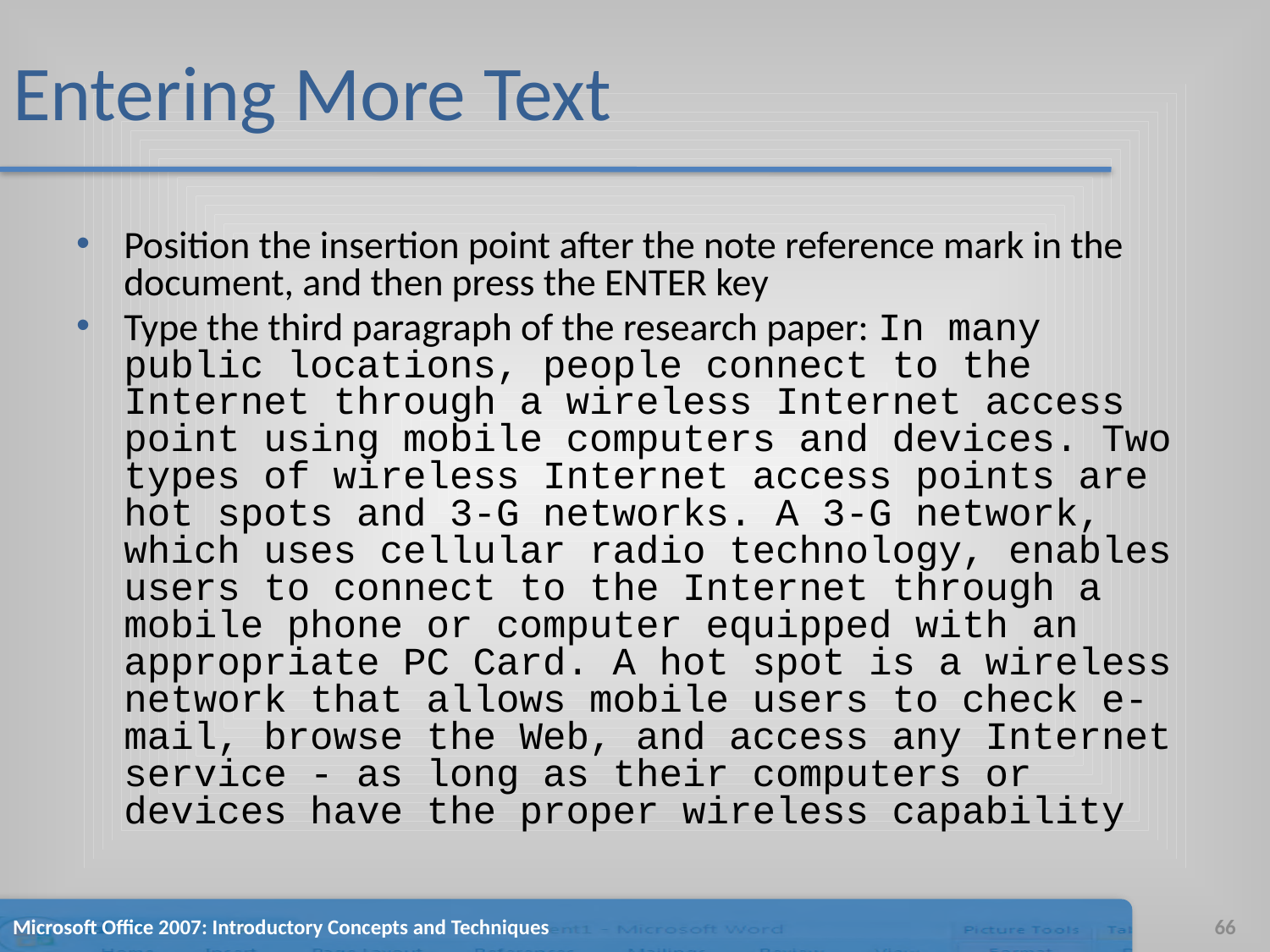

# Entering More Text
Position the insertion point after the note reference mark in the document, and then press the ENTER key
Type the third paragraph of the research paper: In many public locations, people connect to the Internet through a wireless Internet access point using mobile computers and devices. Two types of wireless Internet access points are hot spots and 3-G networks. A 3-G network, which uses cellular radio technology, enables users to connect to the Internet through a mobile phone or computer equipped with an appropriate PC Card. A hot spot is a wireless network that allows mobile users to check e-mail, browse the Web, and access any Internet service - as long as their computers or devices have the proper wireless capability
Microsoft Office 2007: Introductory Concepts and Techniques
66